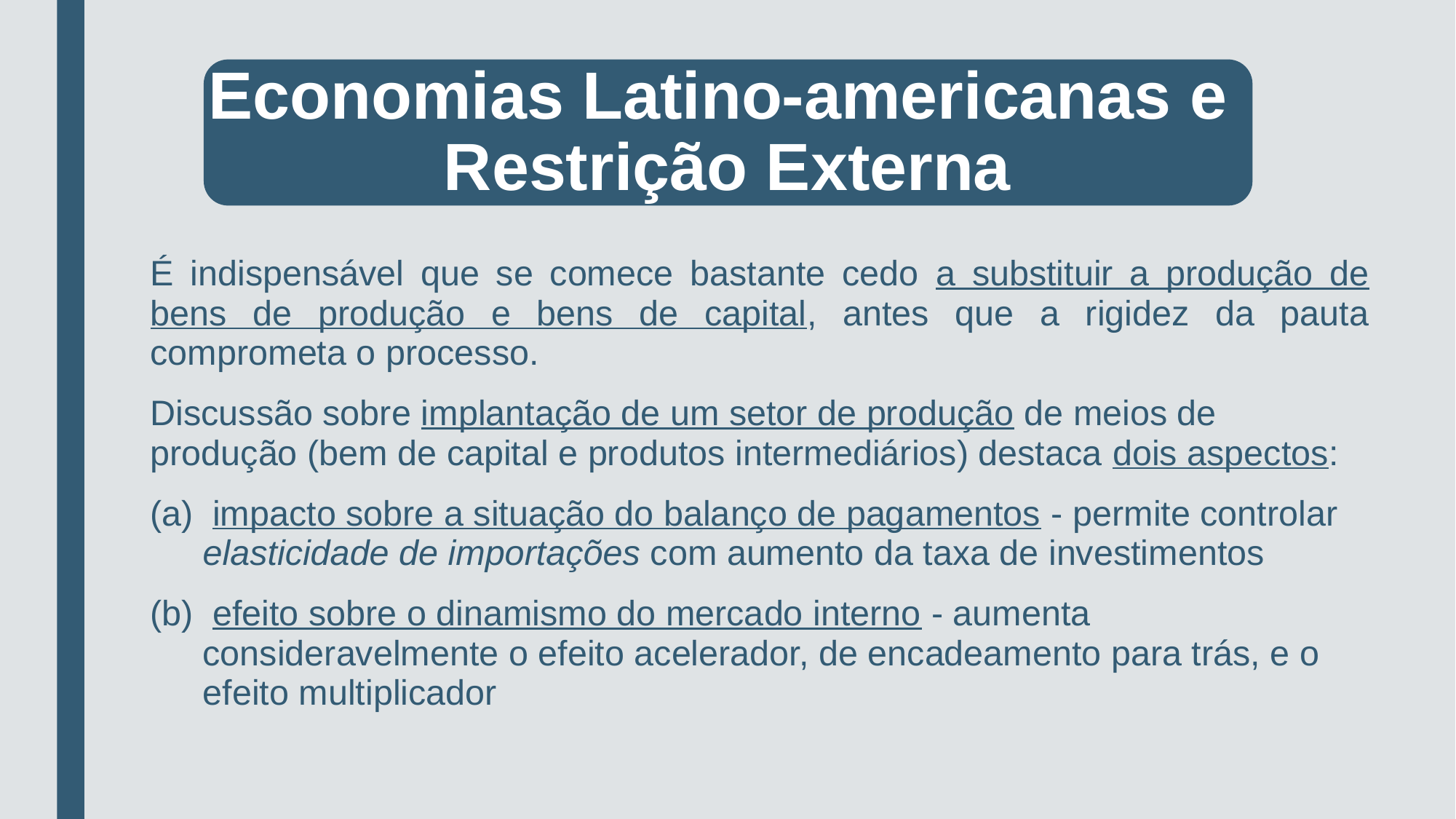

# Economias Latino-americanas e Restrição Externa

É indispensável que se comece bastante cedo a substituir a produção de bens de produção e bens de capital, antes que a rigidez da pauta comprometa o processo.
Discussão sobre implantação de um setor de produção de meios de produção (bem de capital e produtos intermediários) destaca dois aspectos:
 impacto sobre a situação do balanço de pagamentos - permite controlar elasticidade de importações com aumento da taxa de investimentos
 efeito sobre o dinamismo do mercado interno - aumenta consideravelmente o efeito acelerador, de encadeamento para trás, e o efeito multiplicador